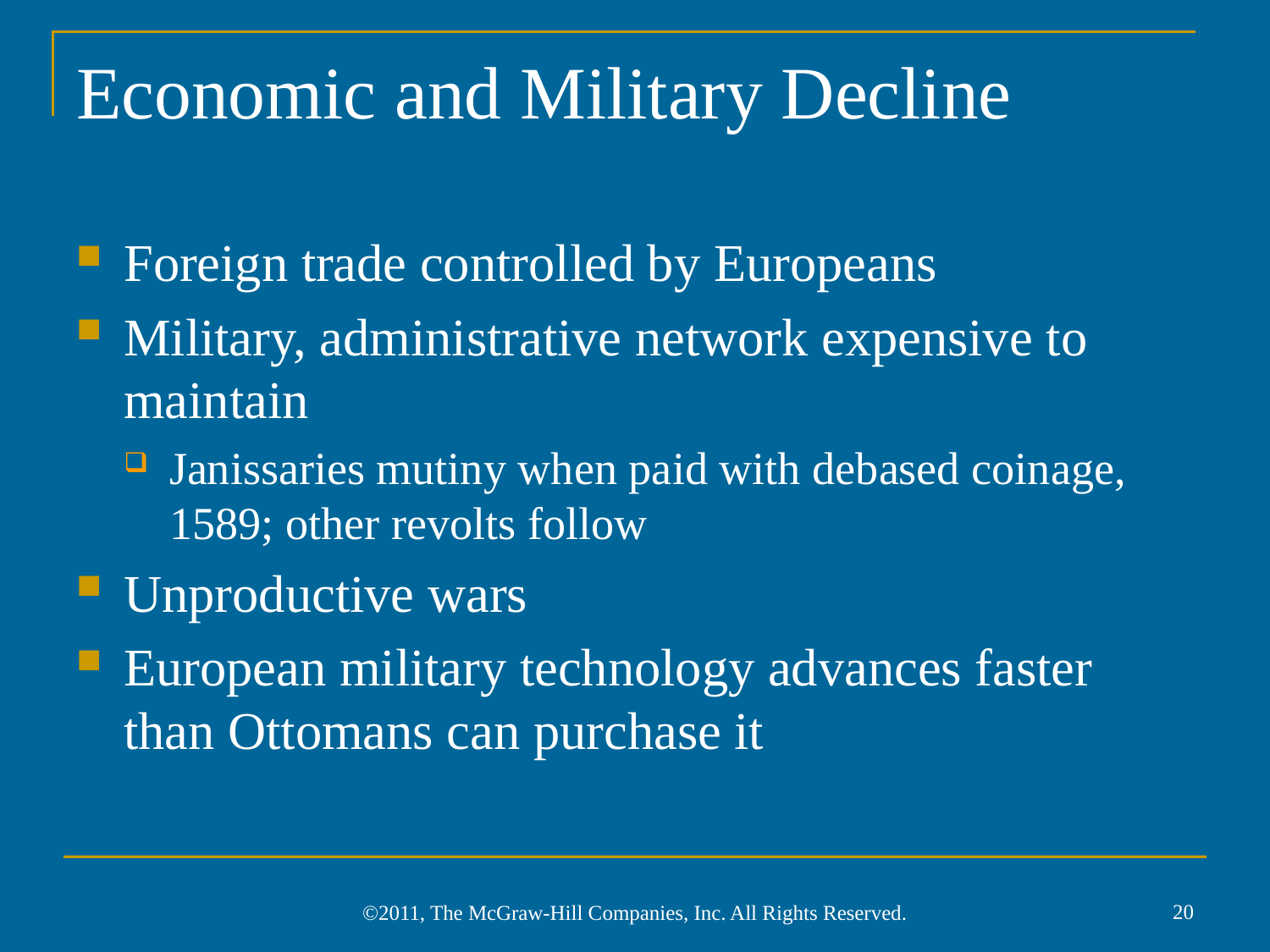

# Economic and Military Decline
Foreign trade controlled by Europeans
Military, administrative network expensive to maintain
Janissaries mutiny when paid with debased coinage, 1589; other revolts follow
Unproductive wars
European military technology advances faster than Ottomans can purchase it
20
©2011, The McGraw-Hill Companies, Inc. All Rights Reserved.